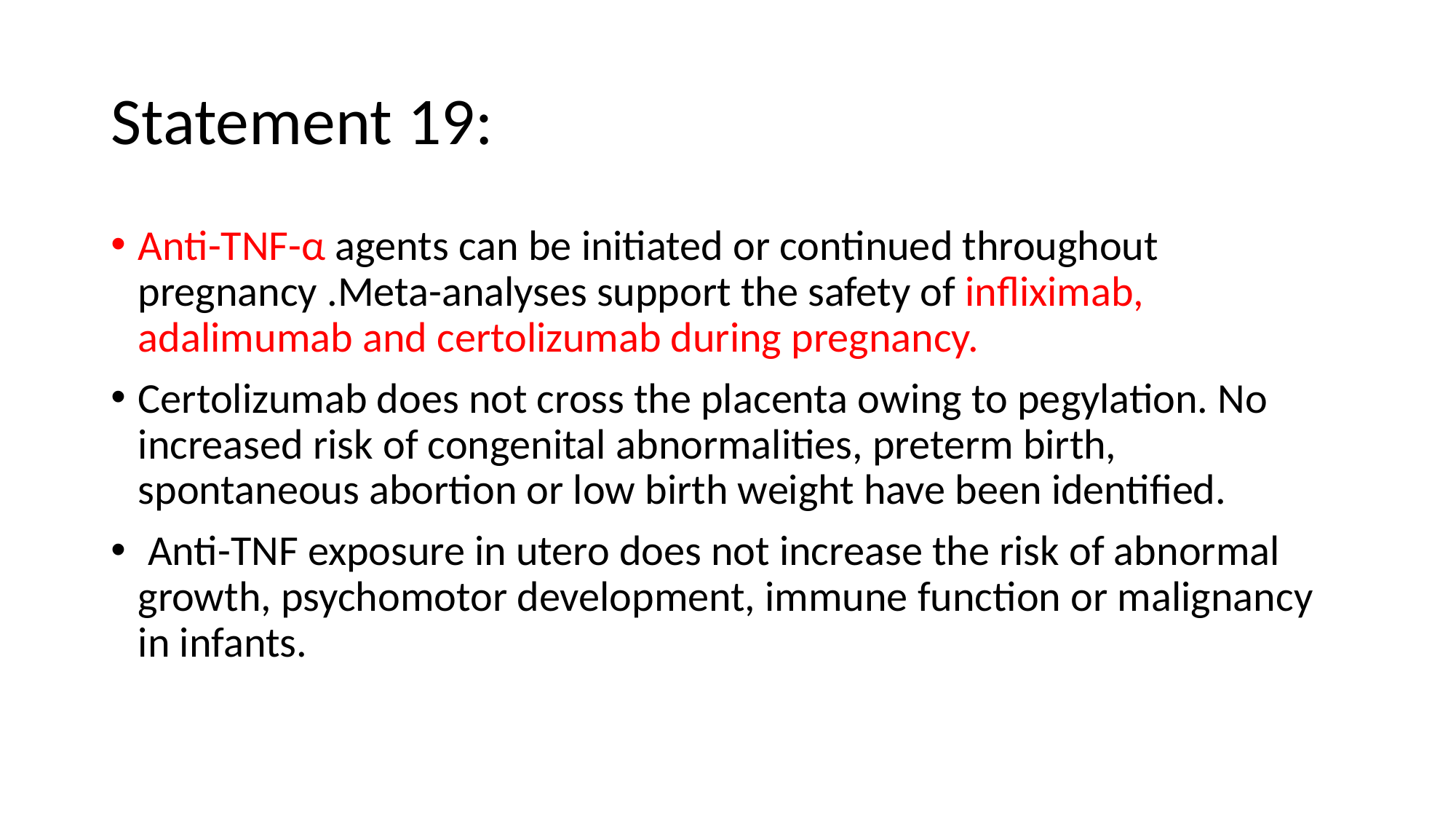

# Statement 19:
Anti-TNF-α agents can be initiated or continued throughout pregnancy .Meta-analyses support the safety of infliximab, adalimumab and certolizumab during pregnancy.
Certolizumab does not cross the placenta owing to pegylation. No increased risk of congenital abnormalities, preterm birth, spontaneous abortion or low birth weight have been identified.
 Anti-TNF exposure in utero does not increase the risk of abnormal growth, psychomotor development, immune function or malignancy in infants.